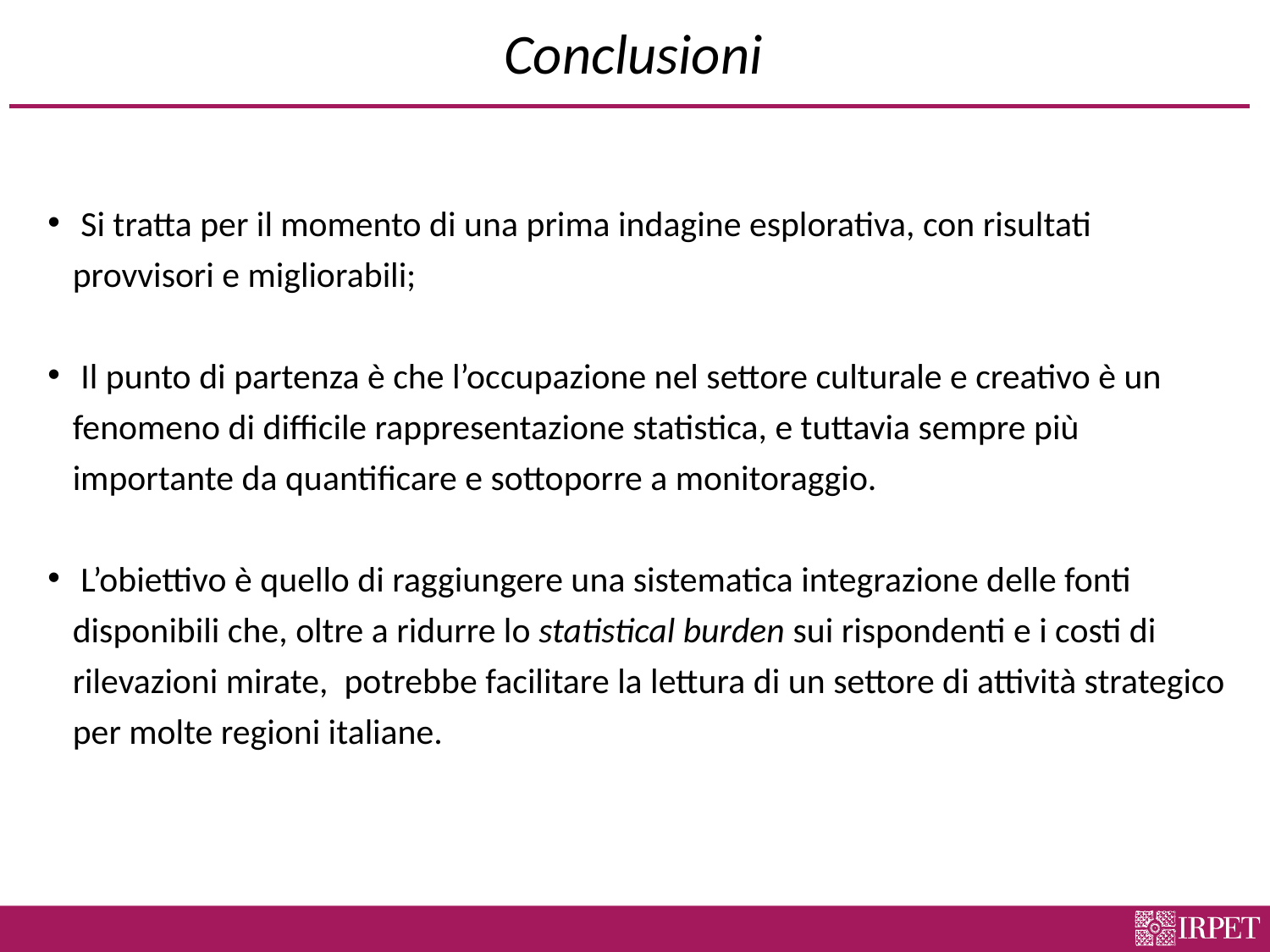

# Conclusioni
 Si tratta per il momento di una prima indagine esplorativa, con risultati provvisori e migliorabili;

 Il punto di partenza è che l’occupazione nel settore culturale e creativo è un fenomeno di difficile rappresentazione statistica, e tuttavia sempre più importante da quantificare e sottoporre a monitoraggio.

 L’obiettivo è quello di raggiungere una sistematica integrazione delle fonti disponibili che, oltre a ridurre lo statistical burden sui rispondenti e i costi di rilevazioni mirate,  potrebbe facilitare la lettura di un settore di attività strategico per molte regioni italiane.